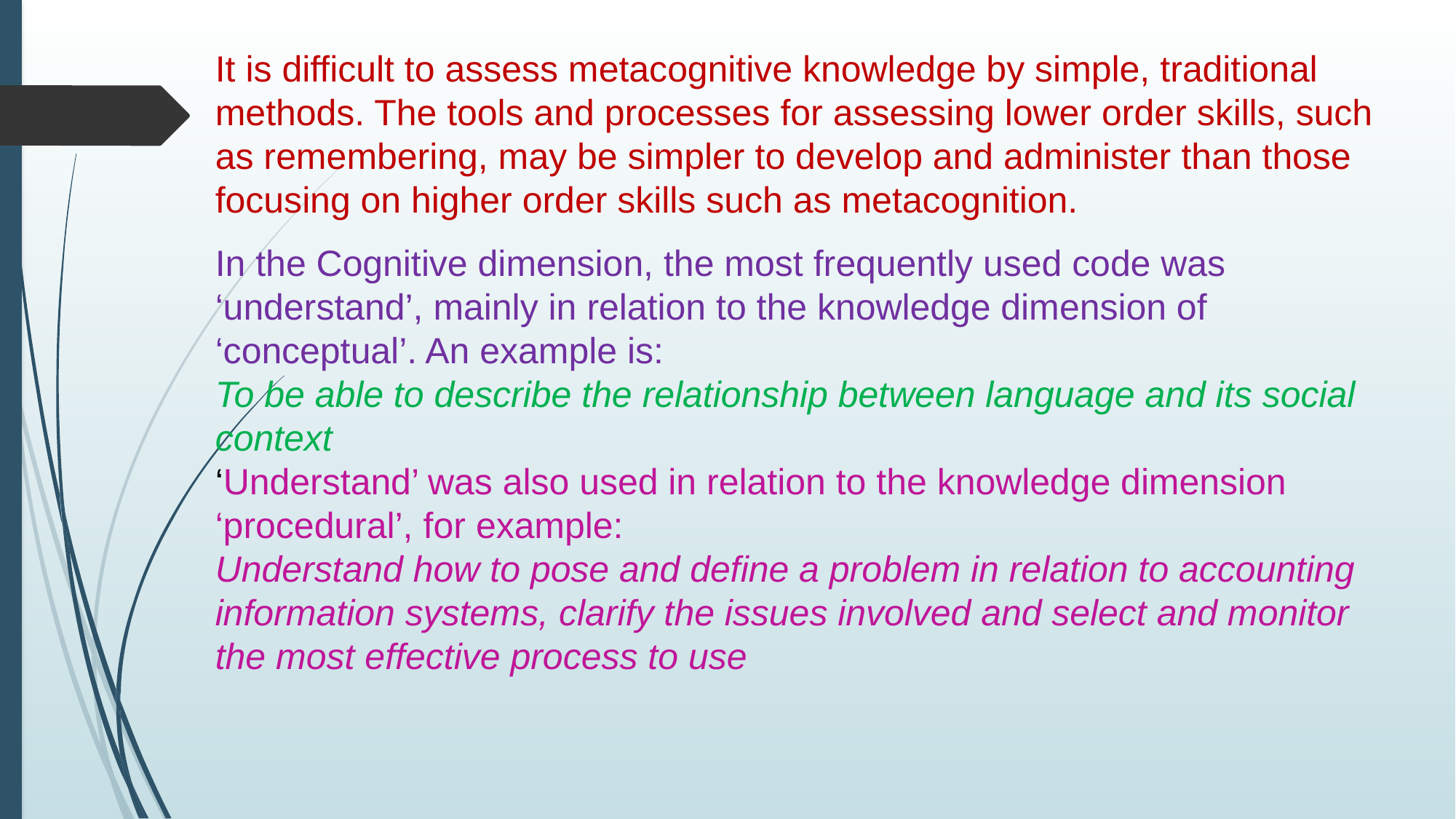

It is difficult to assess metacognitive knowledge by simple, traditional methods. The tools and processes for assessing lower order skills, such as remembering, may be simpler to develop and administer than those focusing on higher order skills such as metacognition.
In the Cognitive dimension, the most frequently used code was ‘understand’, mainly in relation to the knowledge dimension of ‘conceptual’. An example is:
To be able to describe the relationship between language and its social context
‘Understand’ was also used in relation to the knowledge dimension ‘procedural’, for example:
Understand how to pose and define a problem in relation to accounting information systems, clarify the issues involved and select and monitor the most effective process to use